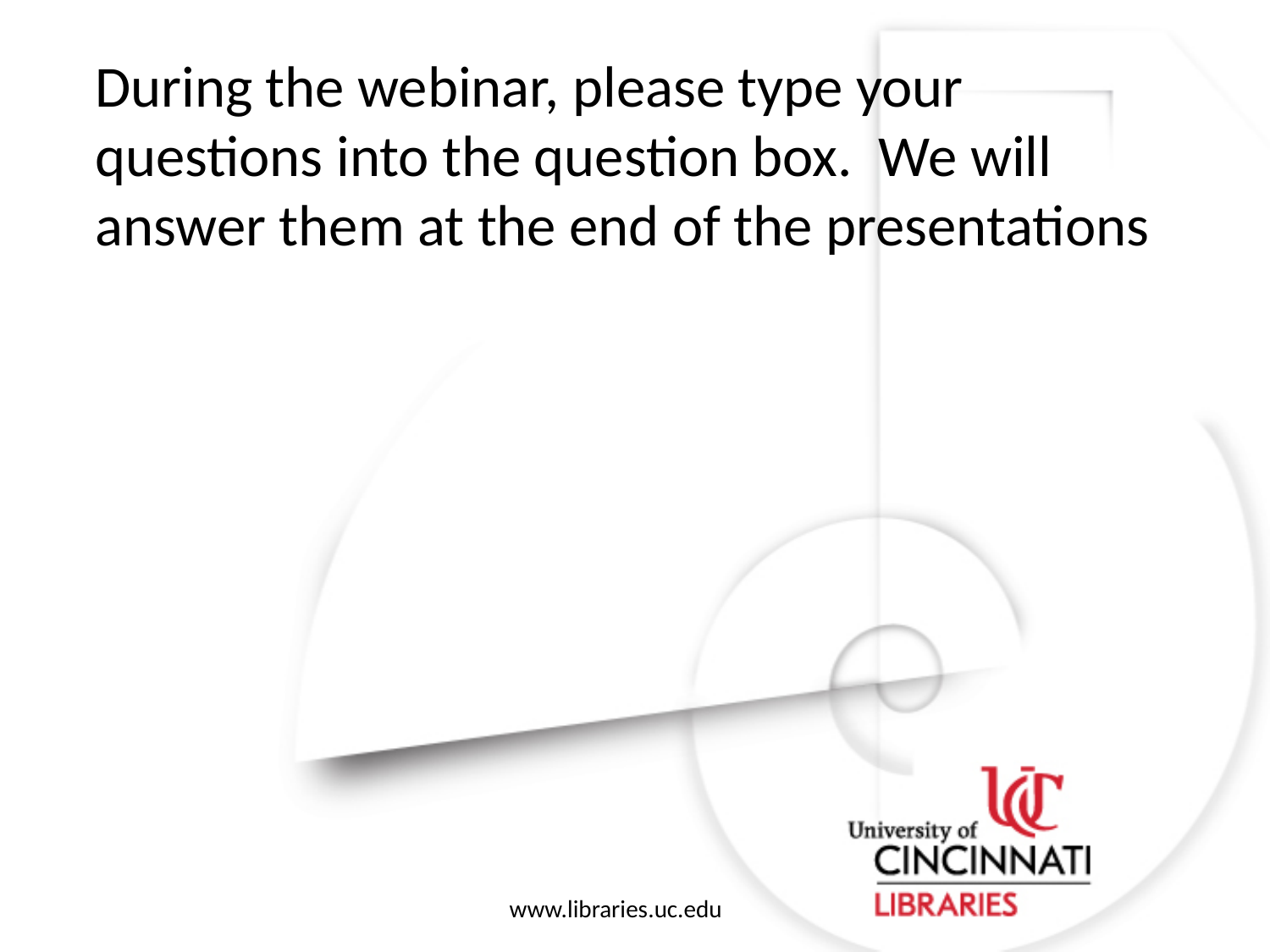

During the webinar, please type your questions into the question box.  We will answer them at the end of the presentations